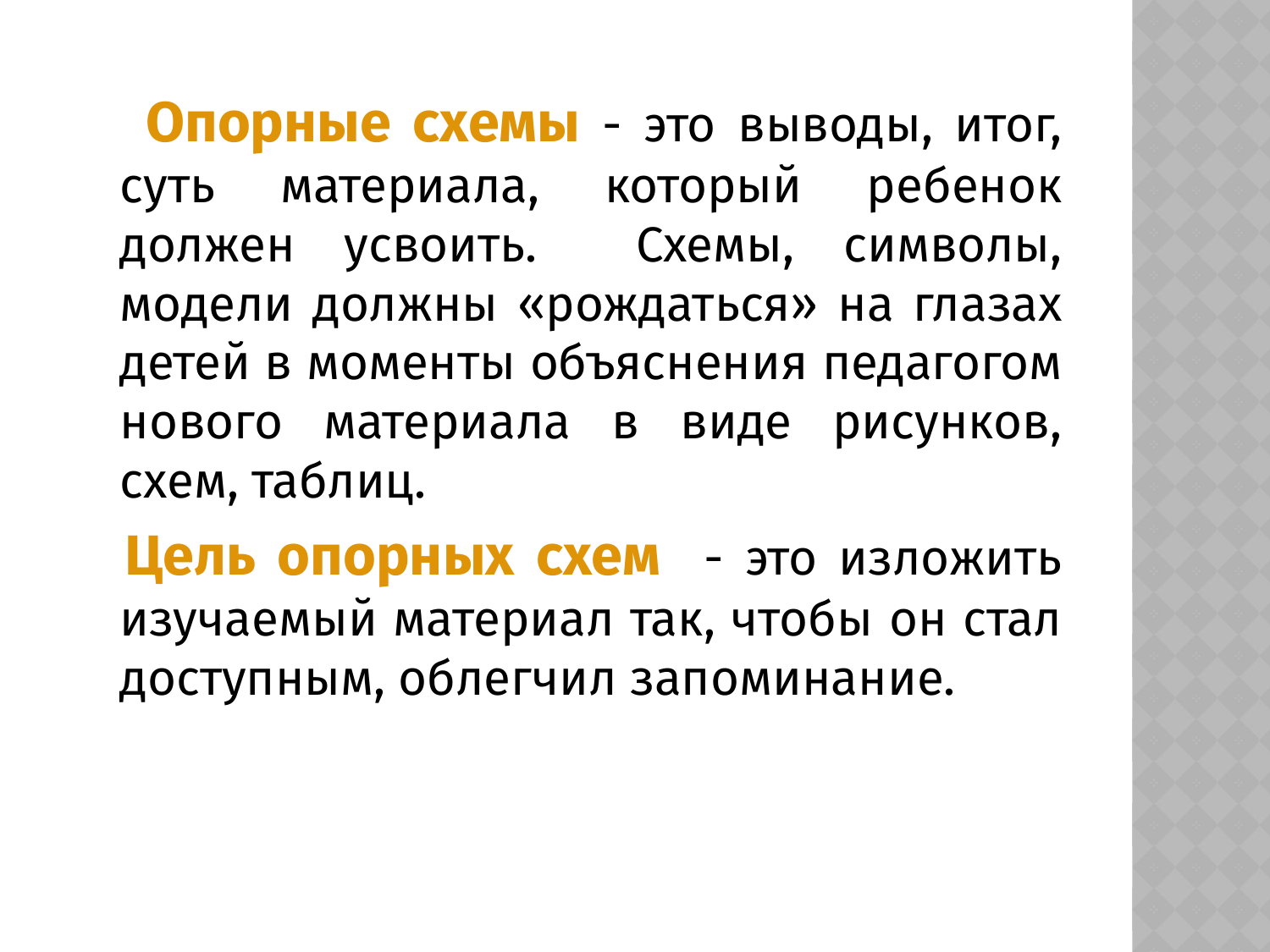

Опорные схемы - это выводы, итог, суть материала, который ребенок должен усвоить.  Схемы, символы, модели должны «рождаться» на глазах детей в моменты объяснения педагогом нового материала в виде рисунков, схем, таблиц.
  Цель опорных схем  - это изложить изучаемый материал так, чтобы он стал доступным, облегчил запоминание.